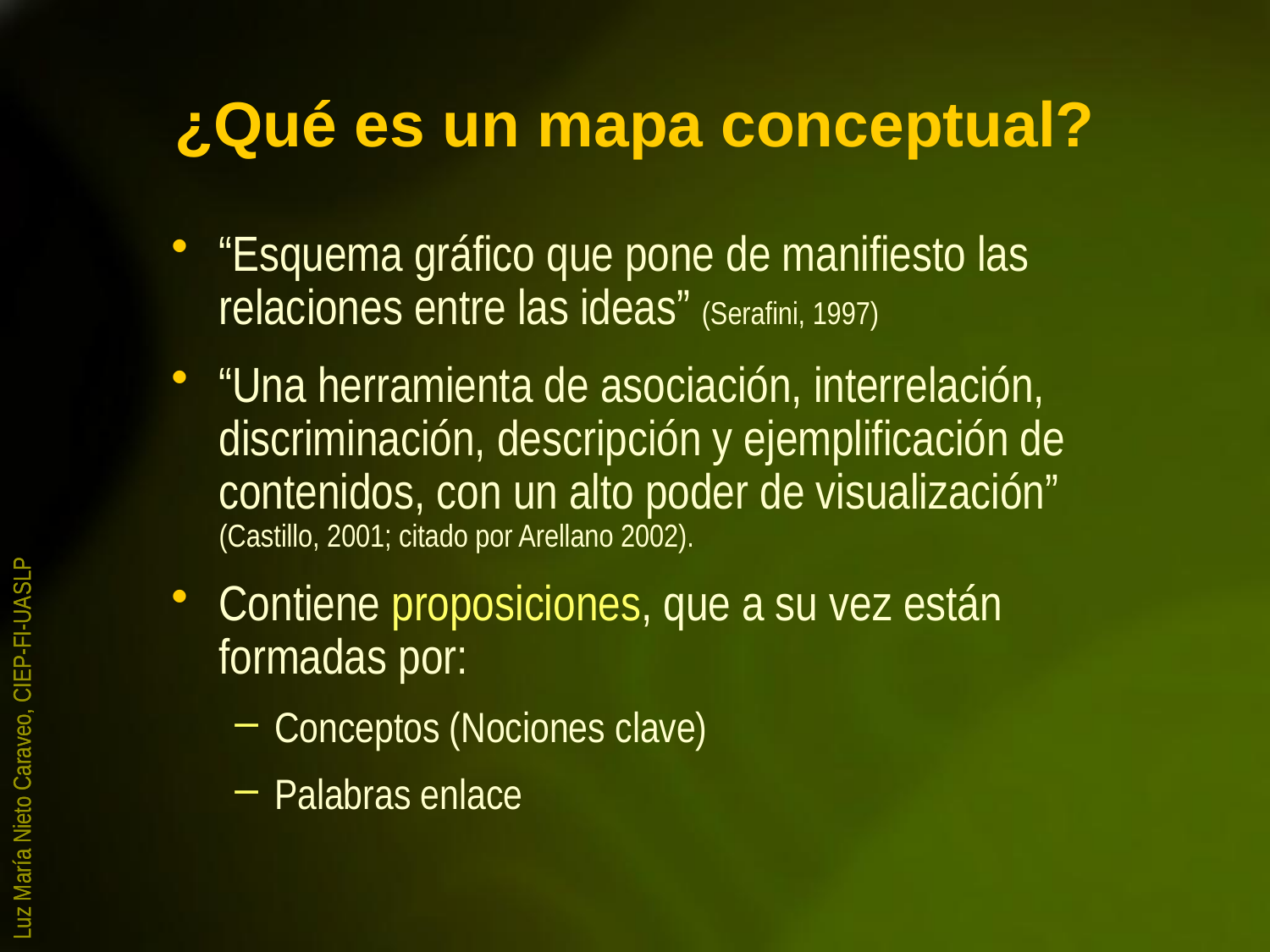

# ¿Qué es un mapa conceptual?
“Esquema gráfico que pone de manifiesto las relaciones entre las ideas” (Serafini, 1997)
“Una herramienta de asociación, interrelación, discriminación, descripción y ejemplificación de contenidos, con un alto poder de visualización” (Castillo, 2001; citado por Arellano 2002).
Contiene proposiciones, que a su vez están formadas por:
Conceptos (Nociones clave)
Palabras enlace